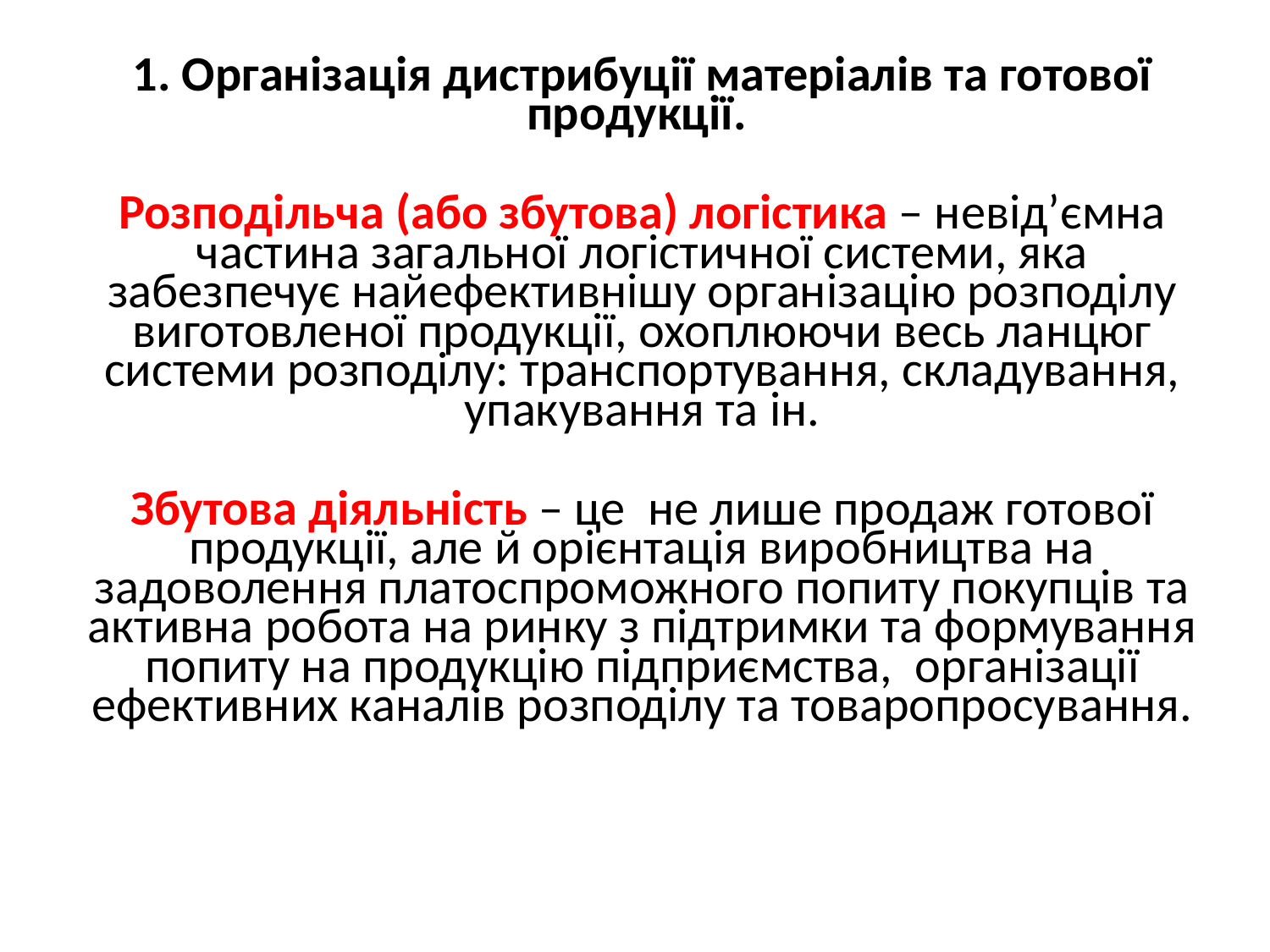

1. Організація дистрибуції матеріалів та готової продукції.

Розподільча (або збутова) логістика – невід’ємна частина загальної логістичної системи, яка забезпечує найефективнішу організацію розподілу виготовленої продукції, охоплюючи весь ланцюг системи розподілу: транспортування, складування, упакування та ін.

Збутова діяльність – це  не лише продаж готової продукції, але й орієнтація виробництва на задоволення платоспроможного попиту покупців та активна робота на ринку з підтримки та формування попиту на продукцію підприємства,  організації ефективних каналів розподілу та товаропросування.